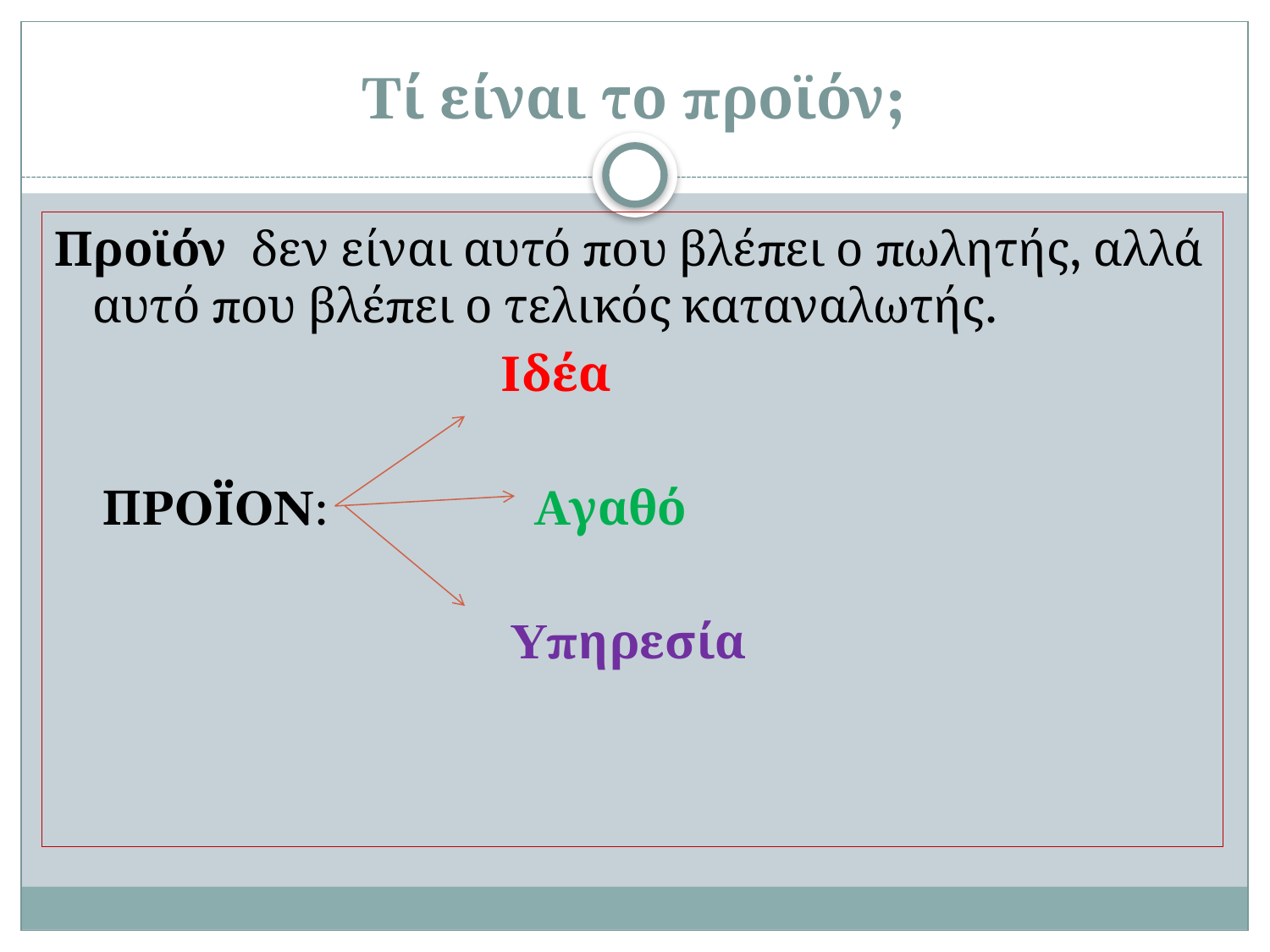

# Τί είναι το προϊόν;
Προϊόν  δεν είναι αυτό που βλέπει ο πωλητής, αλλά αυτό που βλέπει ο τελικός καταναλωτής.
                                       Ιδέα

    ΠΡΟΪΟΝ:                  Αγαθό

                                        Υπηρεσία